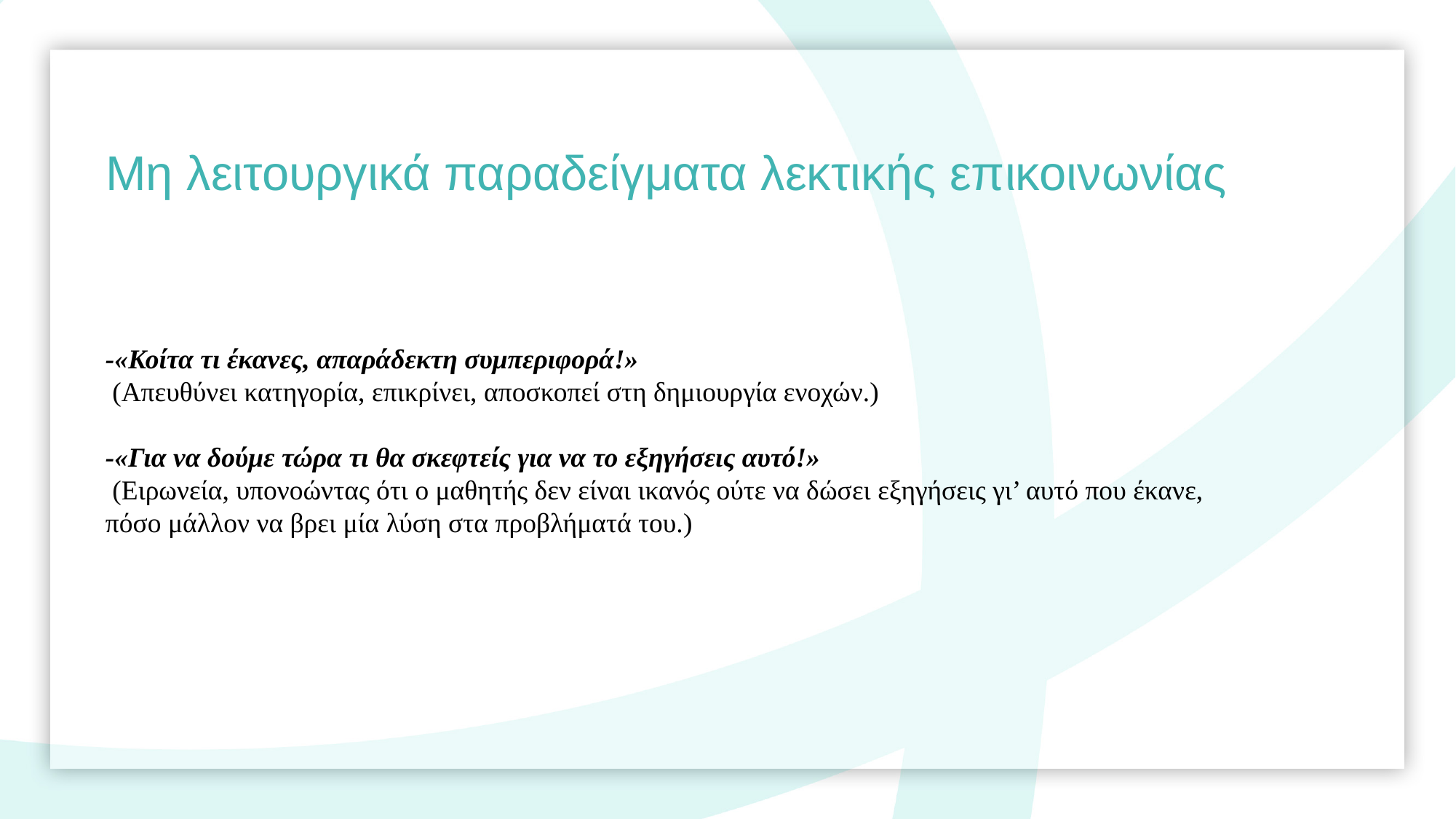

Μη λειτουργικά παραδείγματα λεκτικής επικοινωνίας

-«Κοίτα τι έκανες, απαράδεκτη συμπεριφορά!»
 (Απευθύνει κατηγορία, επικρίνει, αποσκοπεί στη δημιουργία ενοχών.)

-«Για να δούμε τώρα τι θα σκεφτείς για να το εξηγήσεις αυτό!»
 (Ειρωνεία, υπονοώντας ότι ο μαθητής δεν είναι ικανός ούτε να δώσει εξηγήσεις γι’ αυτό που έκανε, πόσο μάλλον να βρει μία λύση στα προβλήματά του.)